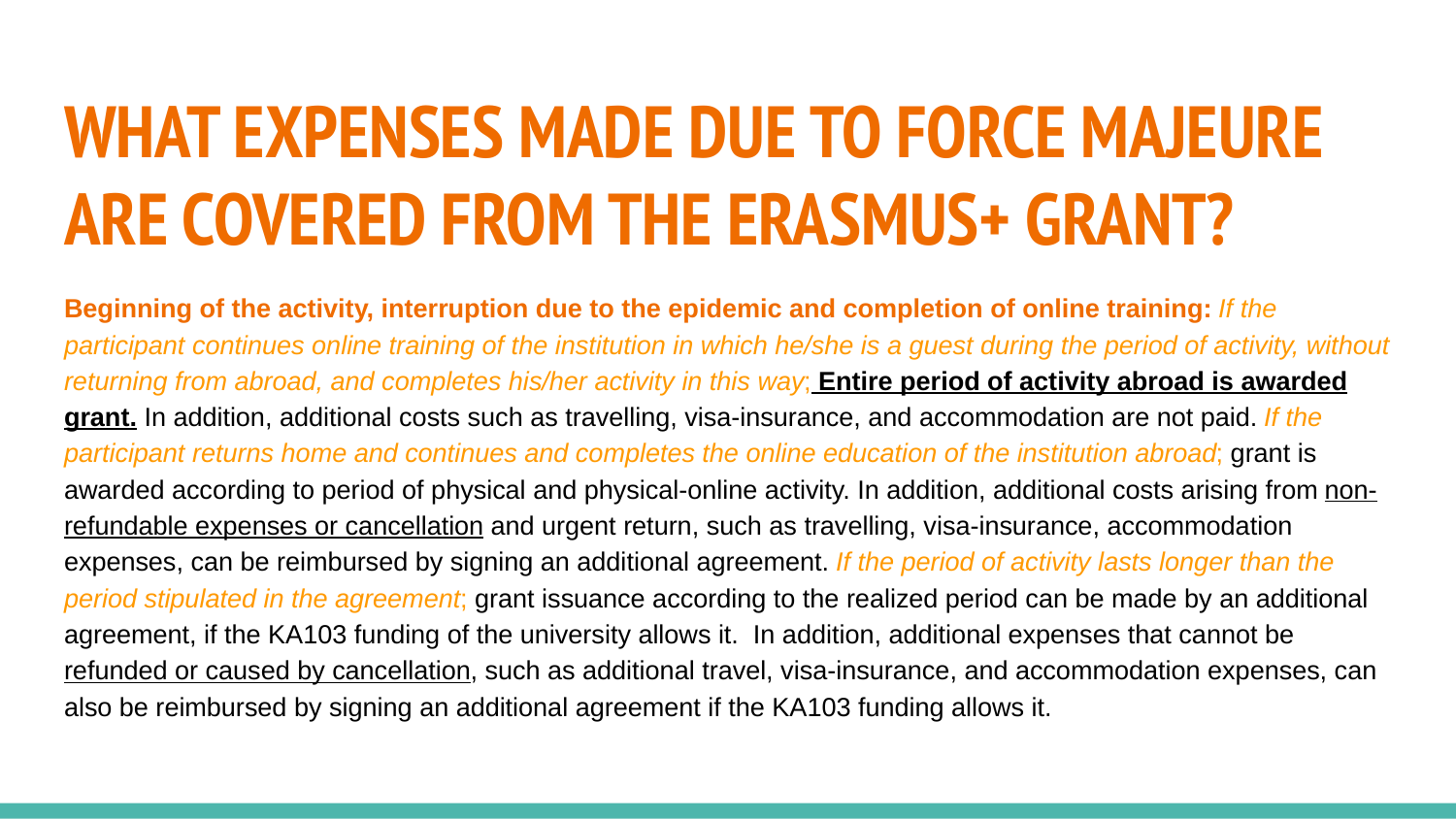

# WHAT EXPENSES MADE DUE TO FORCE MAJEURE ARE COVERED FROM THE ERASMUS+ GRANT?
Beginning of the activity, interruption due to the epidemic and completion of online training: If the participant continues online training of the institution in which he/she is a guest during the period of activity, without returning from abroad, and completes his/her activity in this way; Entire period of activity abroad is awarded grant. In addition, additional costs such as travelling, visa-insurance, and accommodation are not paid. If the participant returns home and continues and completes the online education of the institution abroad; grant is awarded according to period of physical and physical-online activity. In addition, additional costs arising from non-refundable expenses or cancellation and urgent return, such as travelling, visa-insurance, accommodation expenses, can be reimbursed by signing an additional agreement. If the period of activity lasts longer than the period stipulated in the agreement; grant issuance according to the realized period can be made by an additional agreement, if the KA103 funding of the university allows it.  In addition, additional expenses that cannot be refunded or caused by cancellation, such as additional travel, visa-insurance, and accommodation expenses, can also be reimbursed by signing an additional agreement if the KA103 funding allows it.